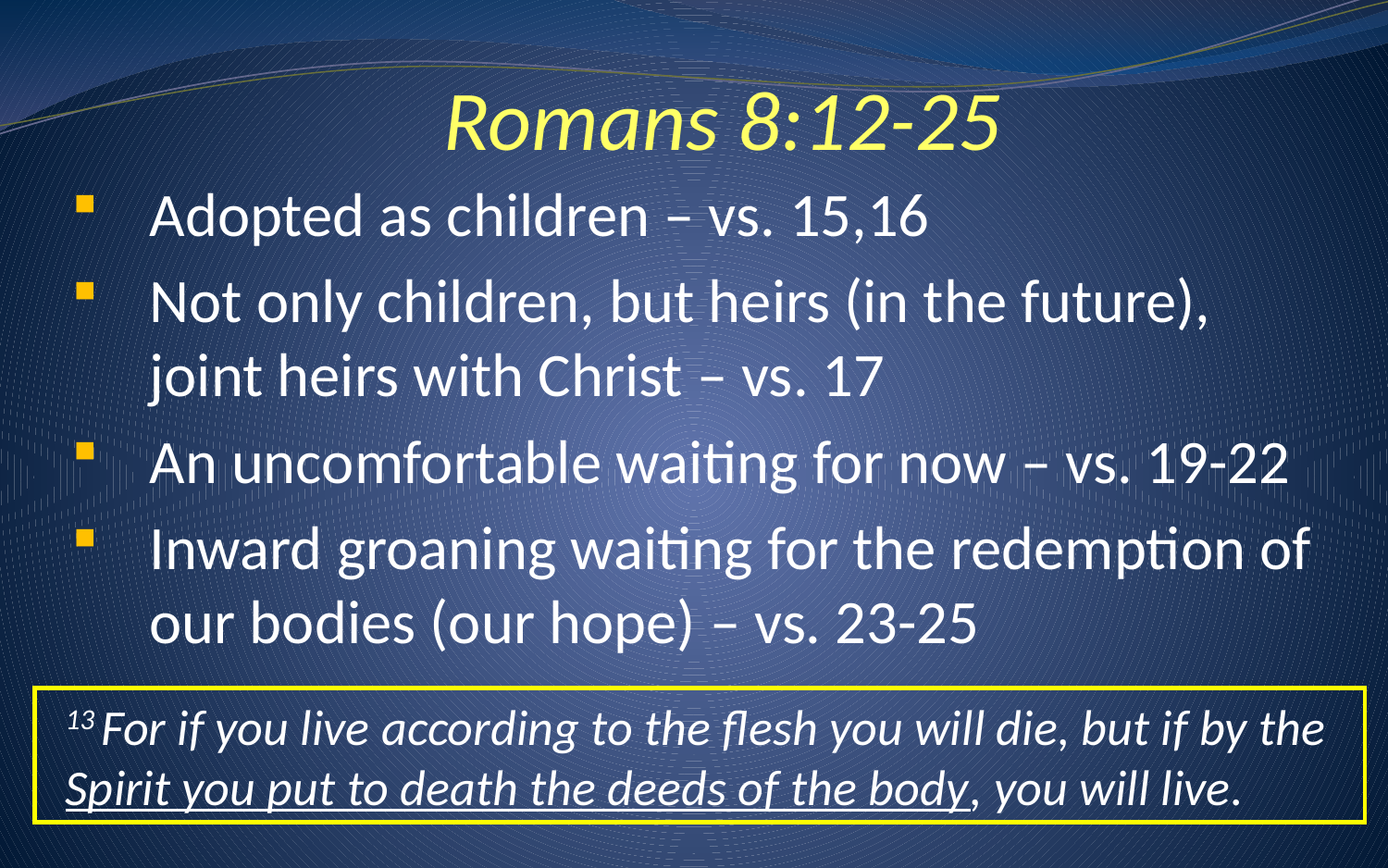

# Romans 8:12-25
Adopted as children – vs. 15,16
Not only children, but heirs (in the future), joint heirs with Christ – vs. 17
An uncomfortable waiting for now – vs. 19-22
Inward groaning waiting for the redemption of our bodies (our hope) – vs. 23-25

13 For if you live according to the flesh you will die, but if by the Spirit you put to death the deeds of the body, you will live.